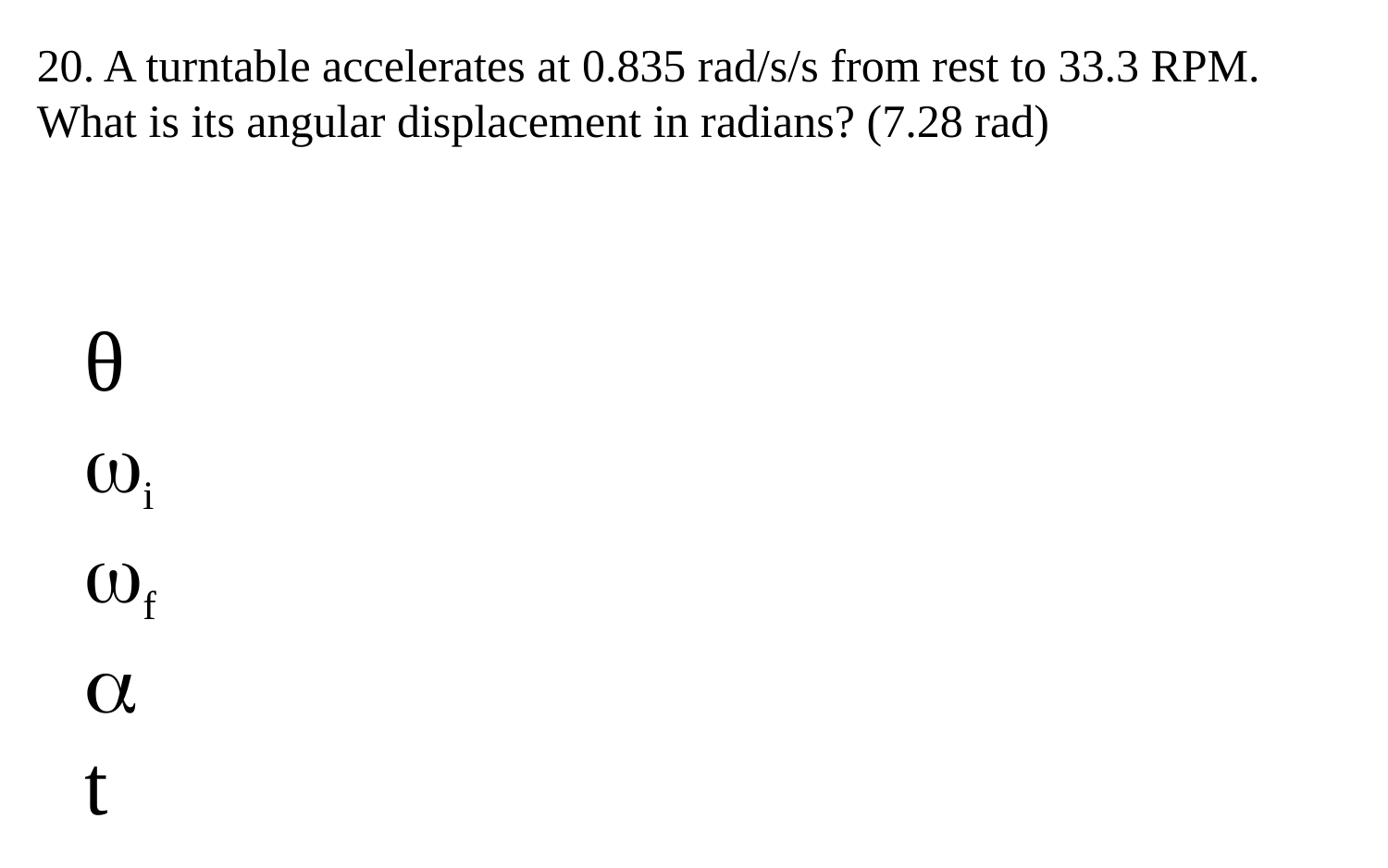

20. A turntable accelerates at 0.835 rad/s/s from rest to 33.3 RPM.  What is its angular displacement in radians? (7.28 rad)

θ
ωi
ωf
α
t